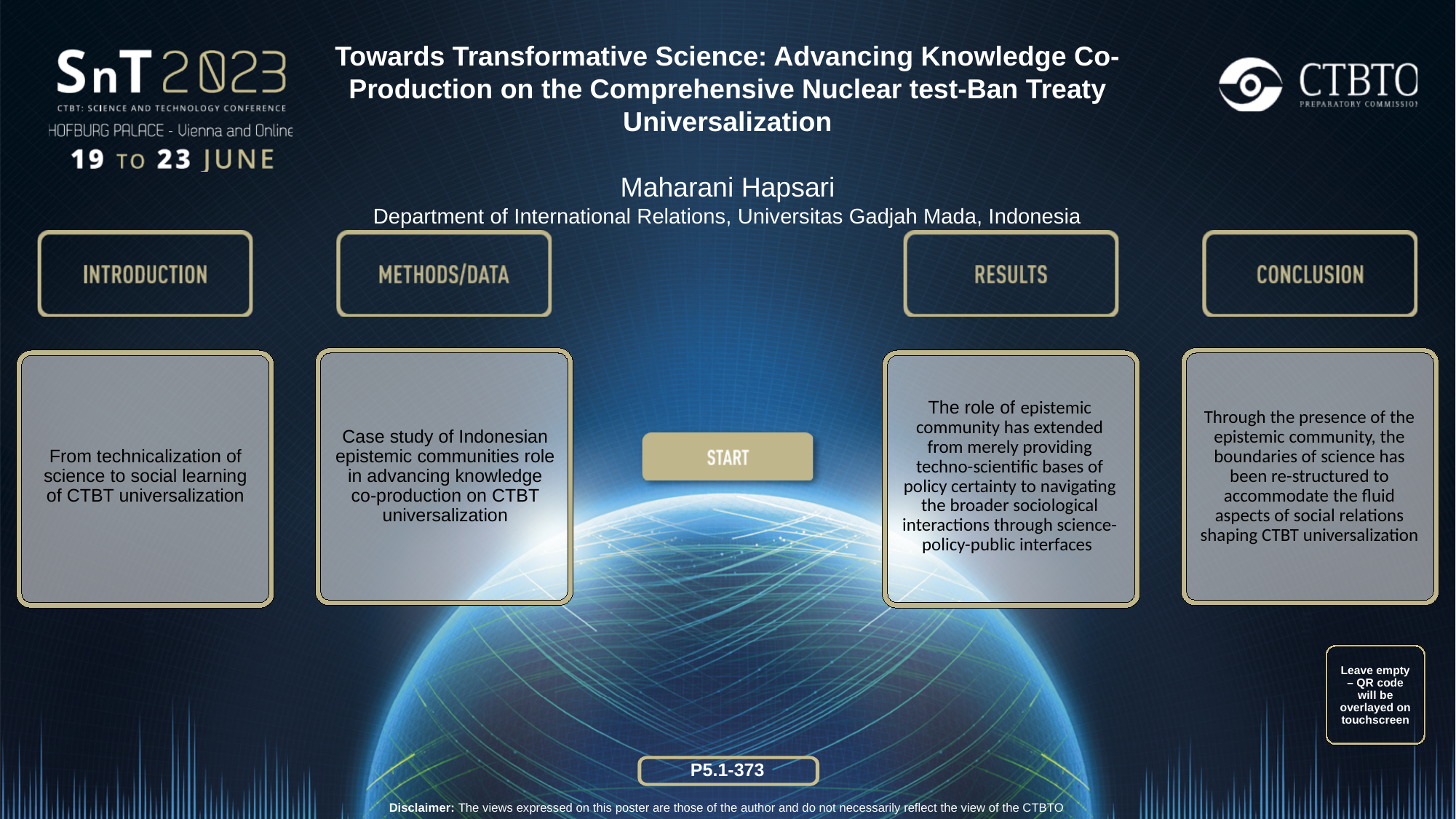

Towards Transformative Science: Advancing Knowledge Co-Production on the Comprehensive Nuclear test-Ban Treaty Universalization

Maharani Hapsari
Department of International Relations, Universitas Gadjah Mada, Indonesia
From technicalization of science to social learning of CTBT universalization
The role of epistemic community has extended from merely providing techno-scientific bases of policy certainty to navigating the broader sociological interactions through science-policy-public interfaces
Through the presence of the epistemic community, the boundaries of science has been re-structured to accommodate the fluid aspects of social relations shaping CTBT universalization
Case study of Indonesian epistemic communities role in advancing knowledge co-production on CTBT universalization
Leave empty – QR code will be overlayed on touchscreen
P5.1-373